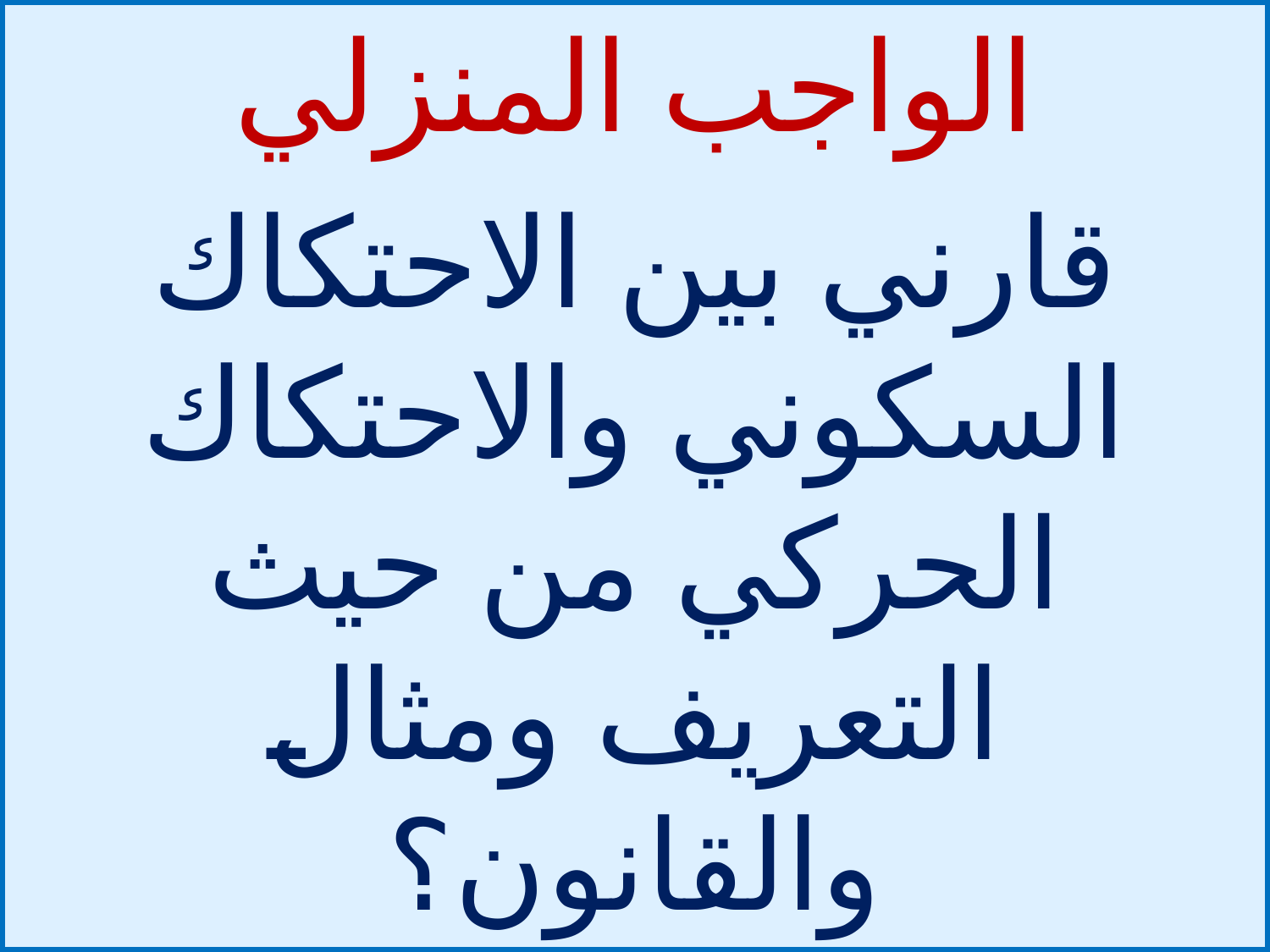

الواجب المنزلي
قارني بين الاحتكاك السكوني والاحتكاك الحركي من حيث التعريف ومثال والقانون؟